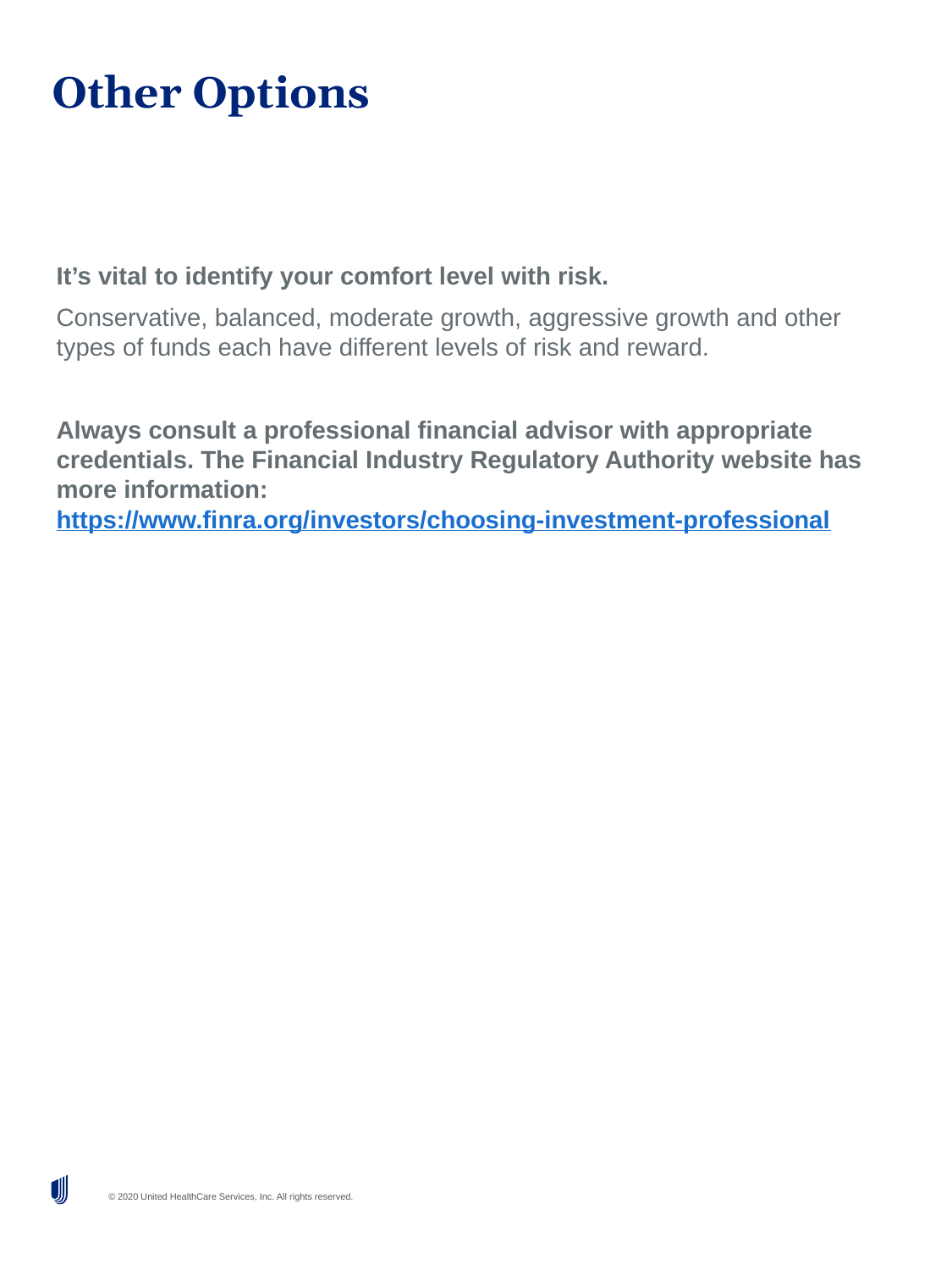

# Other Options
It’s vital to identify your comfort level with risk.
Conservative, balanced, moderate growth, aggressive growth and other types of funds each have different levels of risk and reward.

Always consult a professional financial advisor with appropriate credentials. The Financial Industry Regulatory Authority website has more information: https://www.finra.org/investors/choosing-investment-professional